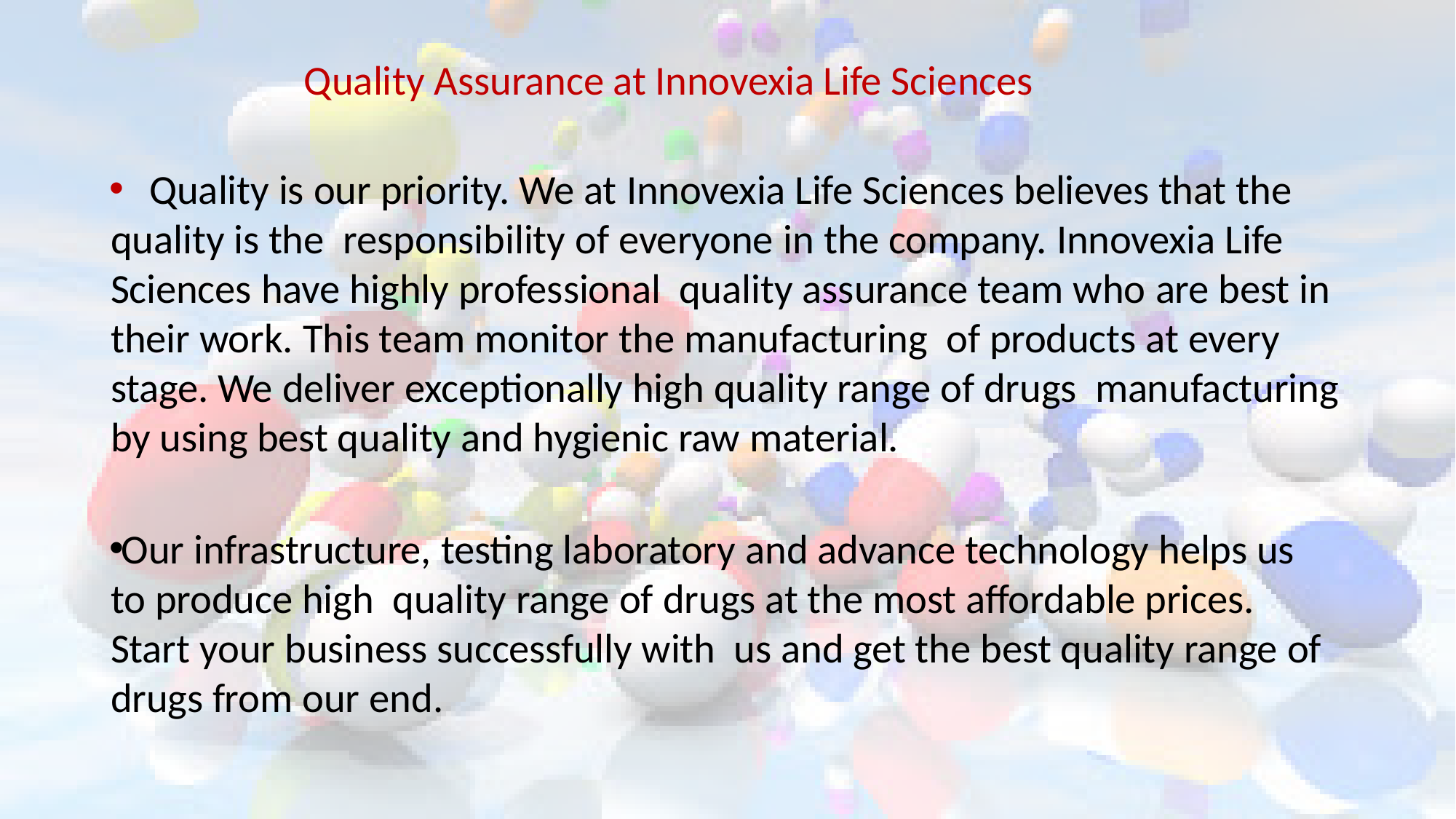

Quality Assurance at Innovexia Life Sciences

   Quality is our priority. We at Innovexia Life Sciences believes that the quality is the  responsibility of everyone in the company. Innovexia Life Sciences have highly professional  quality assurance team who are best in their work. This team monitor the manufacturing  of products at every stage. We deliver exceptionally high quality range of drugs  manufacturing by using best quality and hygienic raw material.

Our infrastructure, testing laboratory and advance technology helps us to produce high  quality range of drugs at the most affordable prices. Start your business successfully with  us and get the best quality range of drugs from our end.